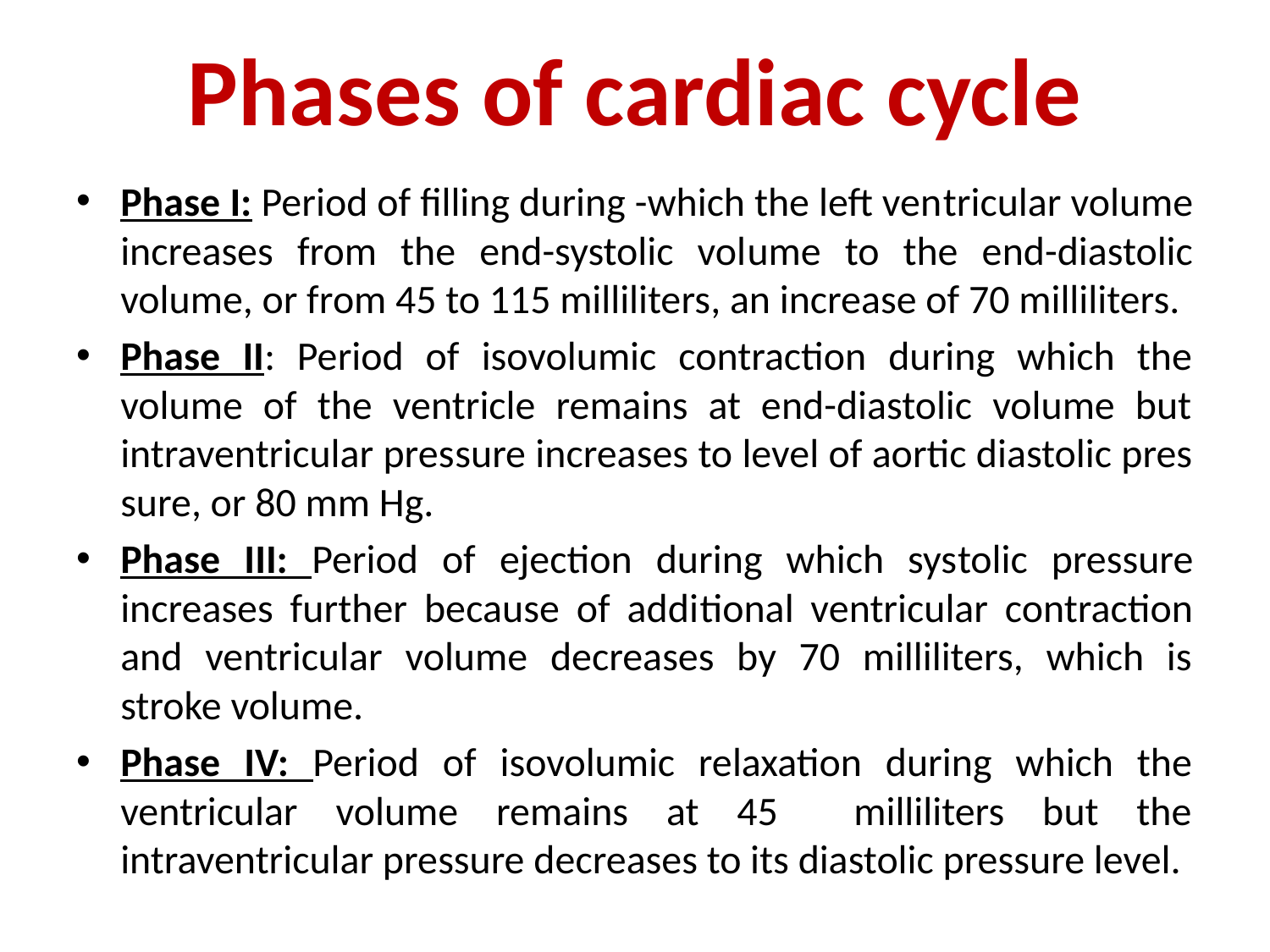

# Phases of cardiac cycle
Phase I: Period of filling during -which the left ven­tricular volume increases from the end-systolic vol­ume to the end-diastolic volume, or from 45 to 115 milliliters, an increase of 70 milliliters.
Phase II: Period of isovolumic contraction during which the volume of the ventricle remains at end-diastolic volume but intraventricular pres­sure increases to level of aortic diastolic pres­sure, or 80 mm Hg.
Phase III: Period of ejection during which sys­tolic pressure increases further because of addi­tional ventricular contraction and ventricular volume decreases by 70 milliliters, which is stroke volume.
Phase IV: Period of isovolumic relaxation during which the ventricular volume remains at 45  milliliters but the intraventricular pressure decreases to its diastolic pressure level.